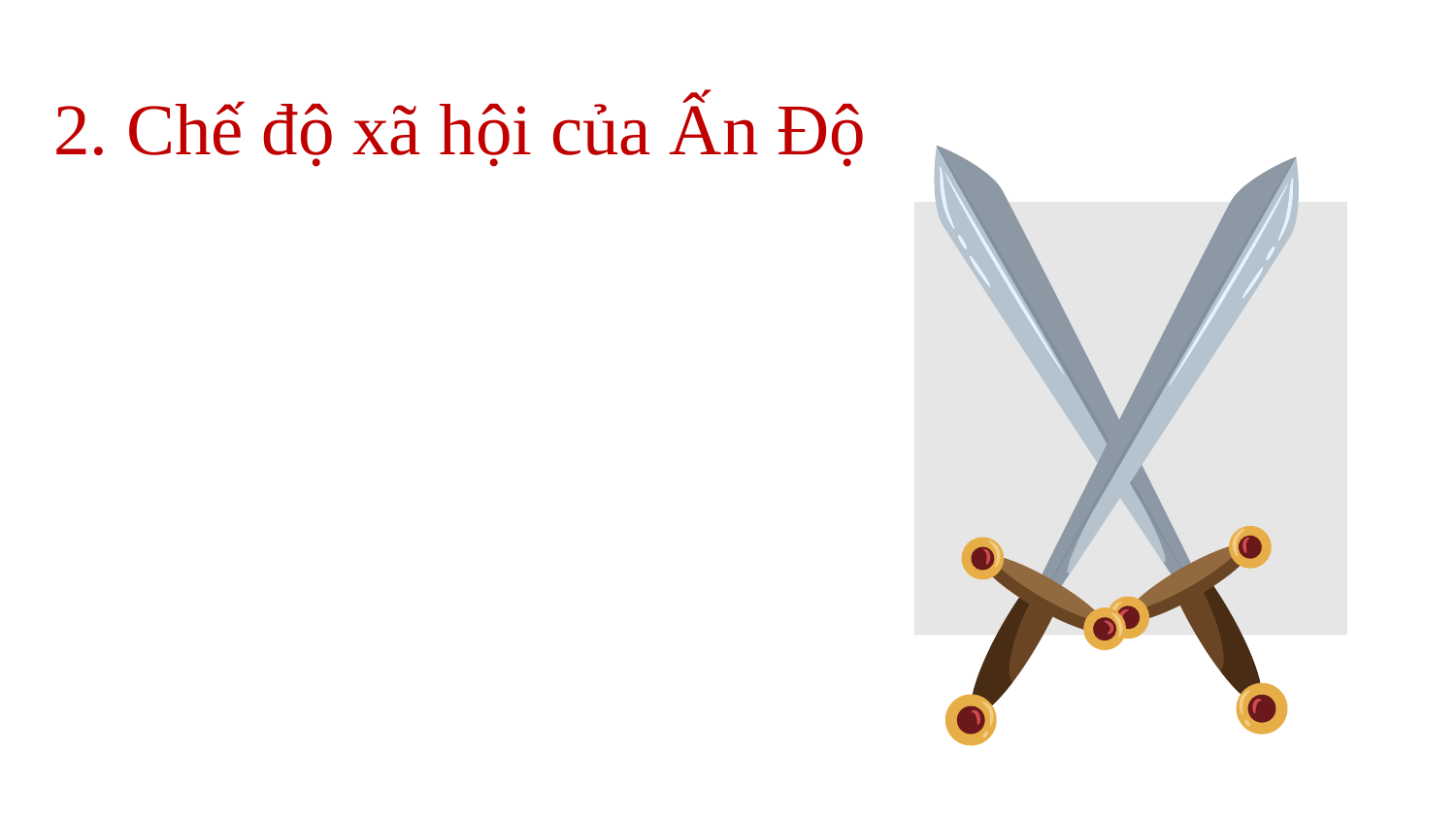

# 2. Chế độ xã hội của Ấn Độ